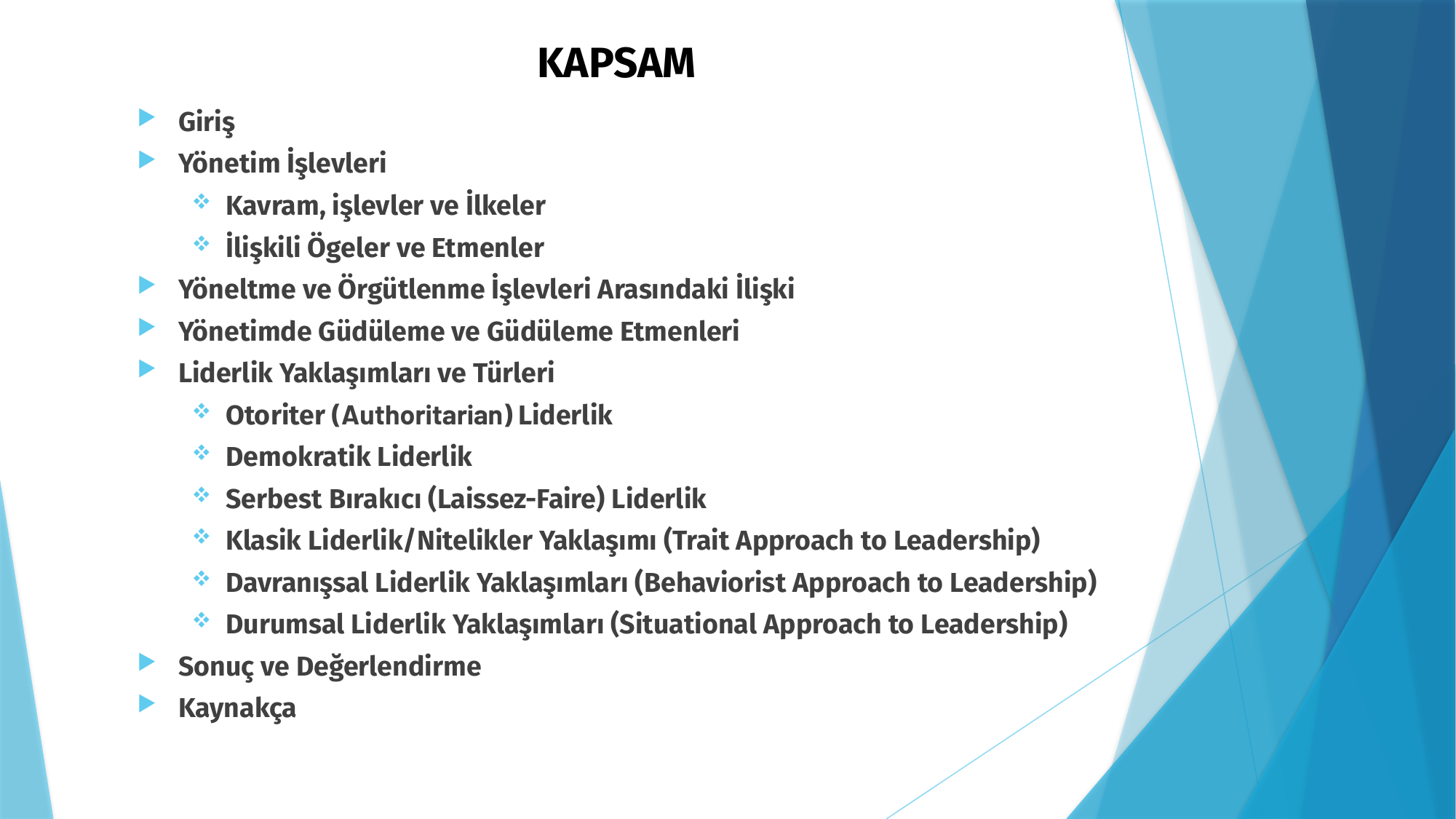

# KAPSAM
Giriş
Yönetim İşlevleri
Kavram, işlevler ve İlkeler
İlişkili Ögeler ve Etmenler
Yöneltme ve Örgütlenme İşlevleri Arasındaki İlişki
Yönetimde Güdüleme ve Güdüleme Etmenleri
Liderlik Yaklaşımları ve Türleri
Otoriter (Authoritarian) Liderlik
Demokratik Liderlik
Serbest Bırakıcı (Laissez-Faire) Liderlik
Klasik Liderlik/Nitelikler Yaklaşımı (Trait Approach to Leadership)
Davranışsal Liderlik Yaklaşımları (Behaviorist Approach to Leadership)
Durumsal Liderlik Yaklaşımları (Situational Approach to Leadership)
Sonuç ve Değerlendirme
Kaynakça